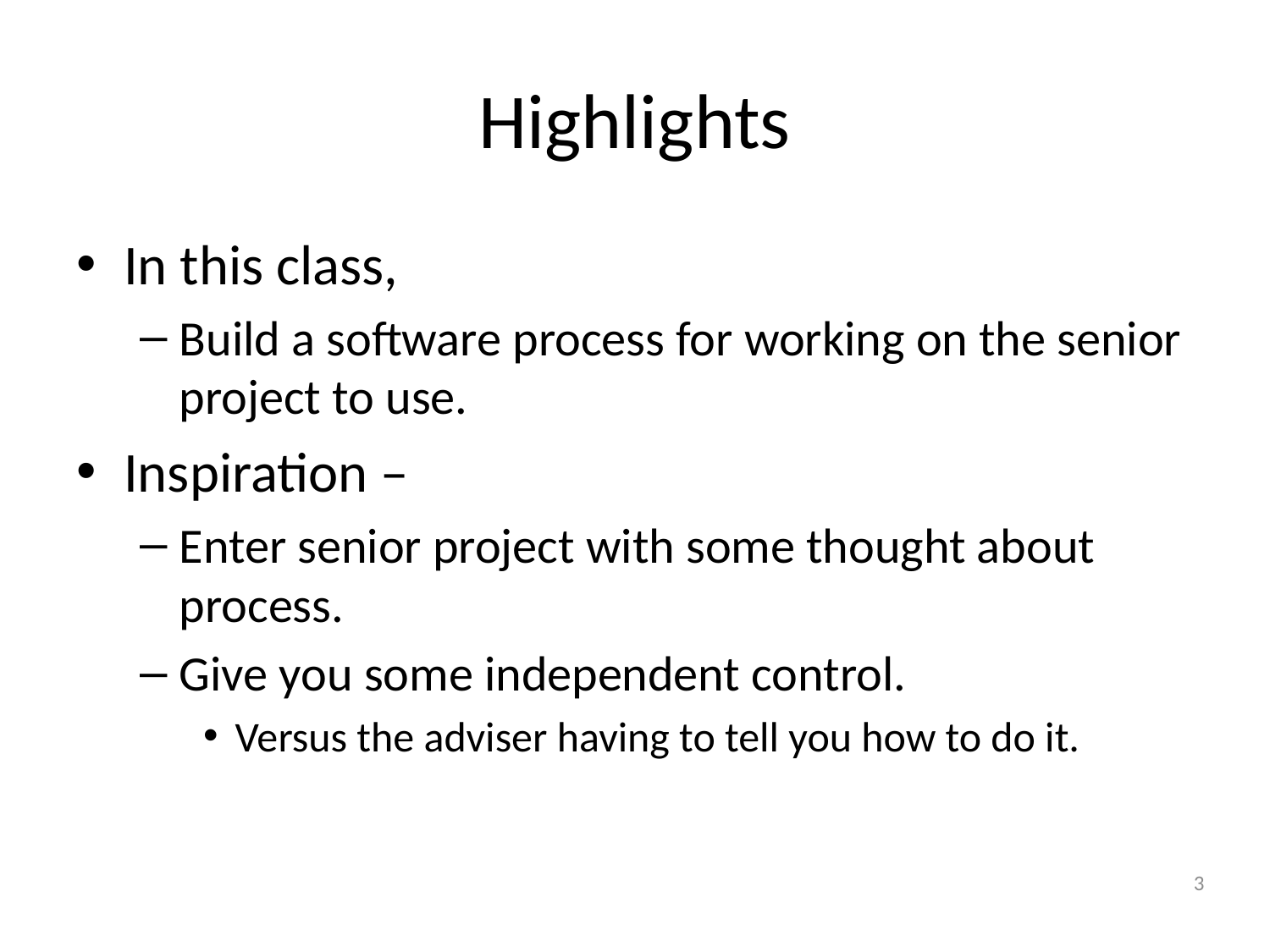

# Highlights
In this class,
Build a software process for working on the senior project to use.
Inspiration –
Enter senior project with some thought about process.
Give you some independent control.
Versus the adviser having to tell you how to do it.